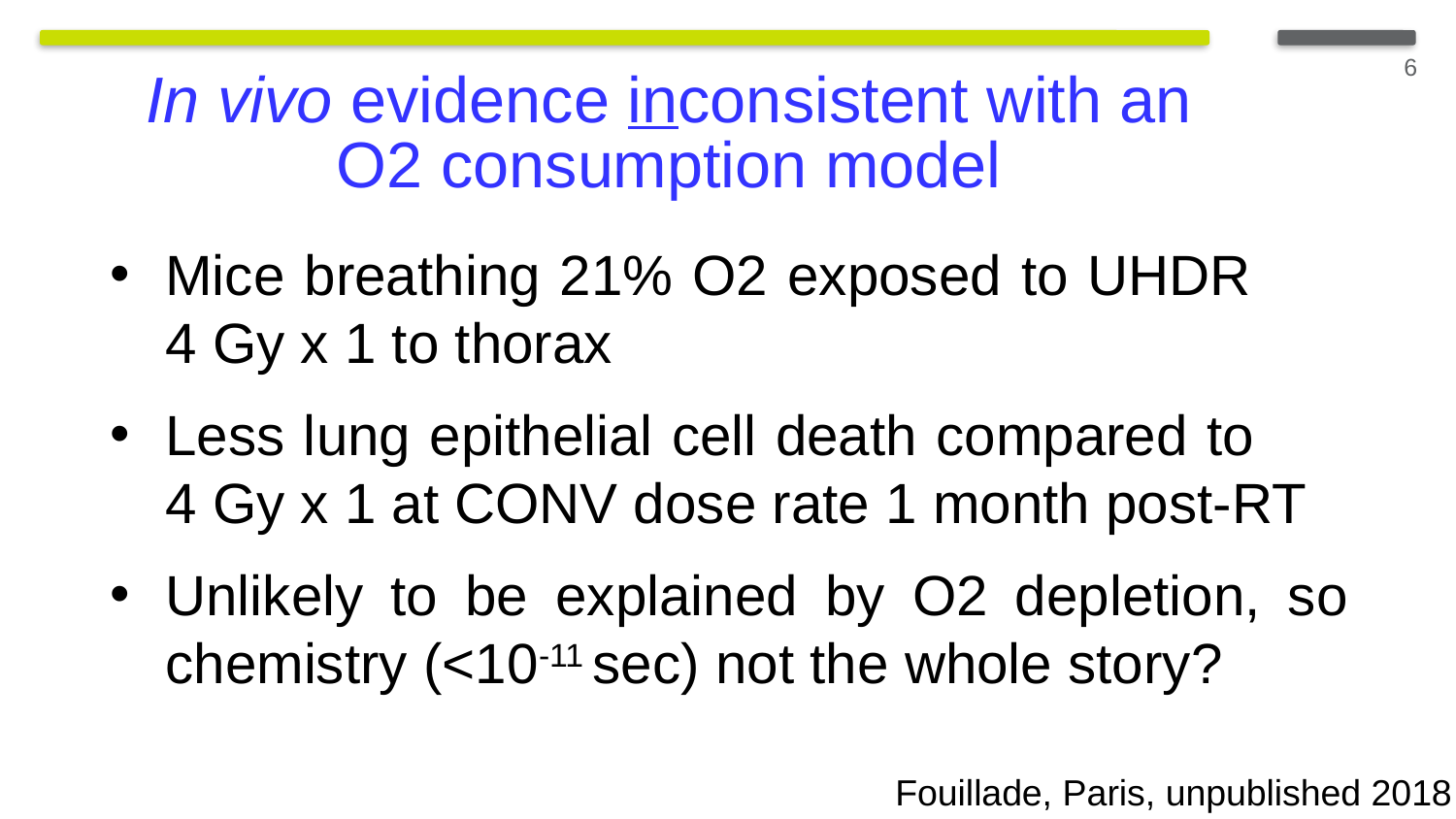

6
In vivo evidence inconsistent with an O2 consumption model
Mice breathing 21% O2 exposed to UHDR      4 Gy x 1 to thorax
Less lung epithelial cell death compared to      4 Gy x 1 at CONV dose rate 1 month post-RT
Unlikely to be explained by O2 depletion, so chemistry (<10-11 sec) not the whole story?
Fouillade, Paris, unpublished 2018